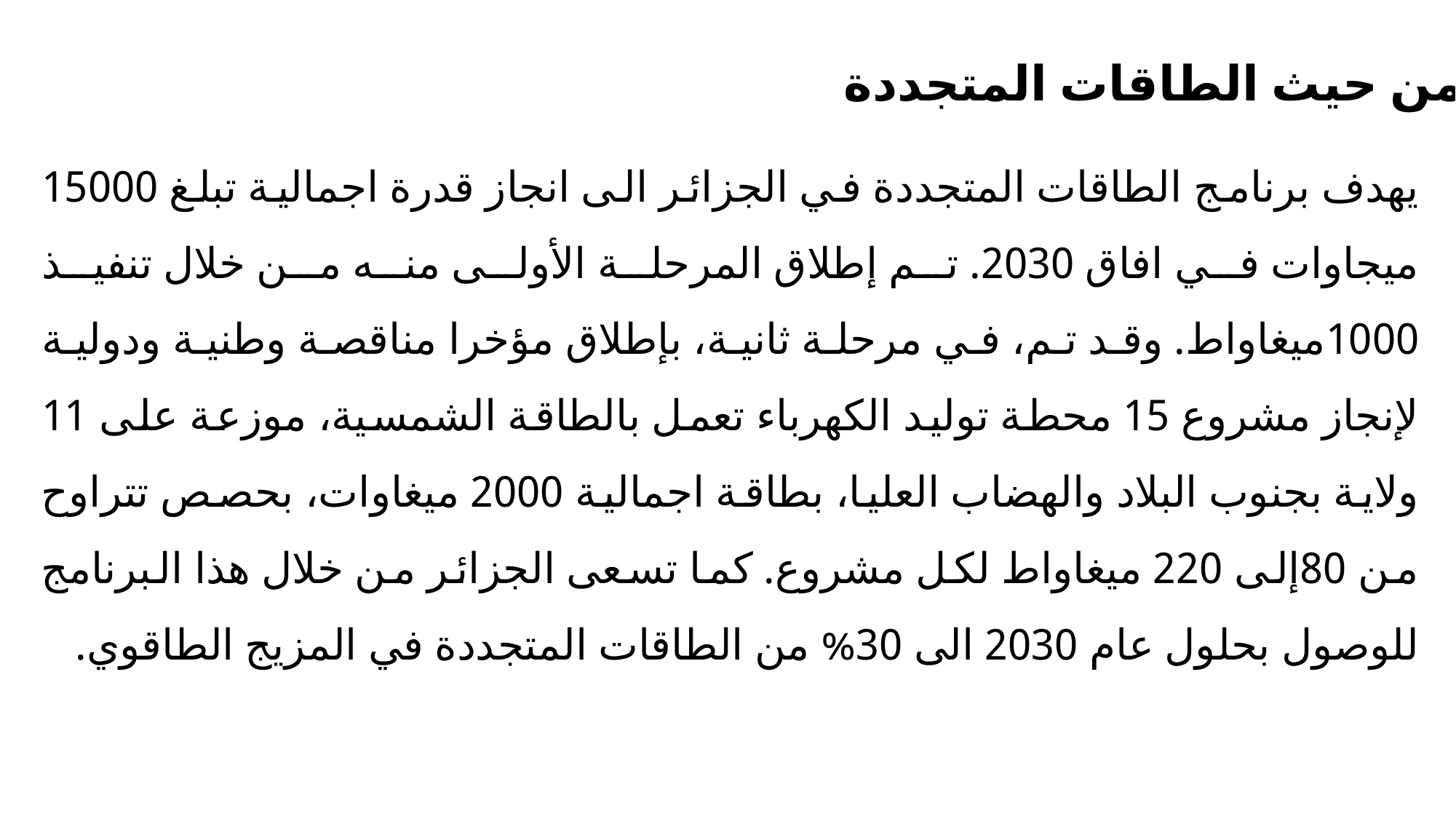

3- من حيث الطاقات المتجددة
يهدف برنامج الطاقات المتجددة في الجزائر الى انجاز قدرة اجمالية تبلغ 15000 ميجاوات في افاق 2030. تم إطلاق المرحلة الأولى منه من خلال تنفيذ 1000ميغاواط. وقد تم، في مرحلة ثانية، بإطلاق مؤخرا مناقصة وطنية ودولية لإنجاز مشروع 15 محطة توليد الكهرباء تعمل بالطاقة الشمسية، موزعة على 11 ولاية بجنوب البلاد والهضاب العليا، بطاقة اجمالية 2000 ميغاوات، بحصص تتراوح من 80إلى 220 ميغاواط لكل مشروع. كما تسعى الجزائر من خلال هذا البرنامج للوصول بحلول عام 2030 الى 30% من الطاقات المتجددة في المزيج الطاقوي.